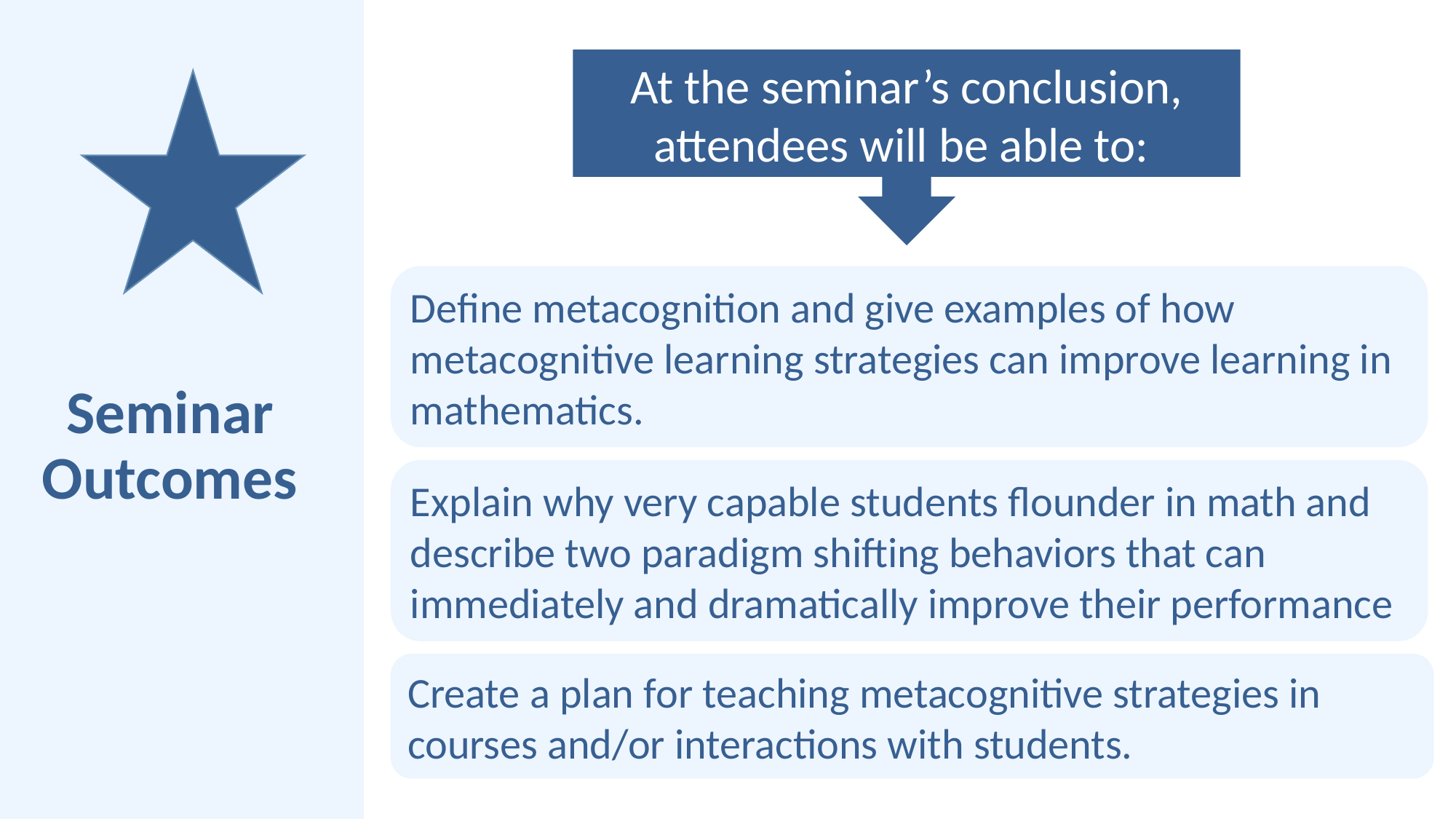

At the seminar’s conclusion, attendees will be able to:

Define metacognition and give examples of how metacognitive learning strategies can improve learning in mathematics.
# Seminar Outcomes
Explain why very capable students flounder in math and describe two paradigm shifting behaviors that can immediately and dramatically improve their performance
Create a plan for teaching metacognitive strategies in  courses and/or interactions with students.